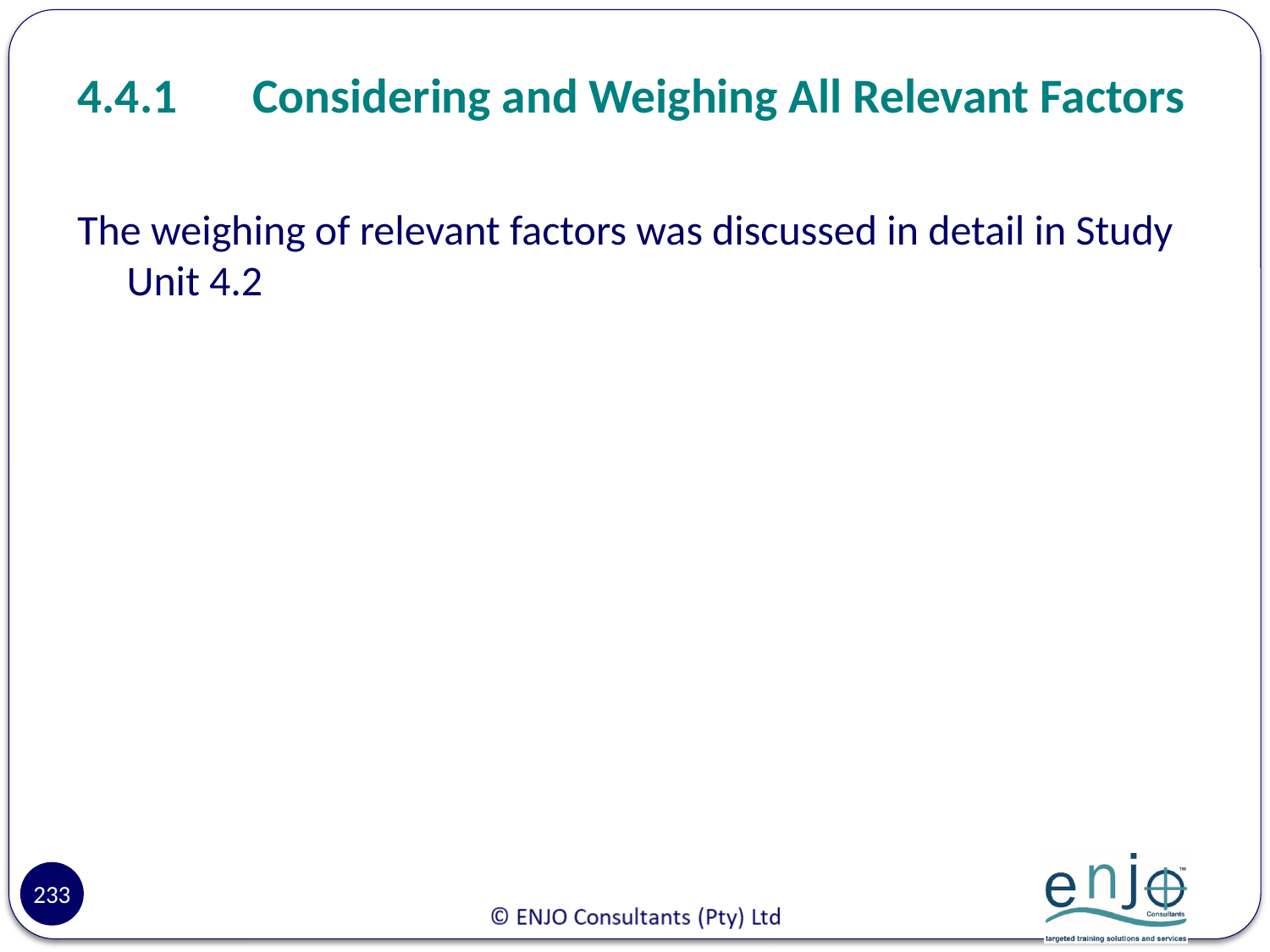

# 4.4.1	Considering and Weighing All Relevant Factors
The weighing of relevant factors was discussed in detail in Study Unit 4.2

233